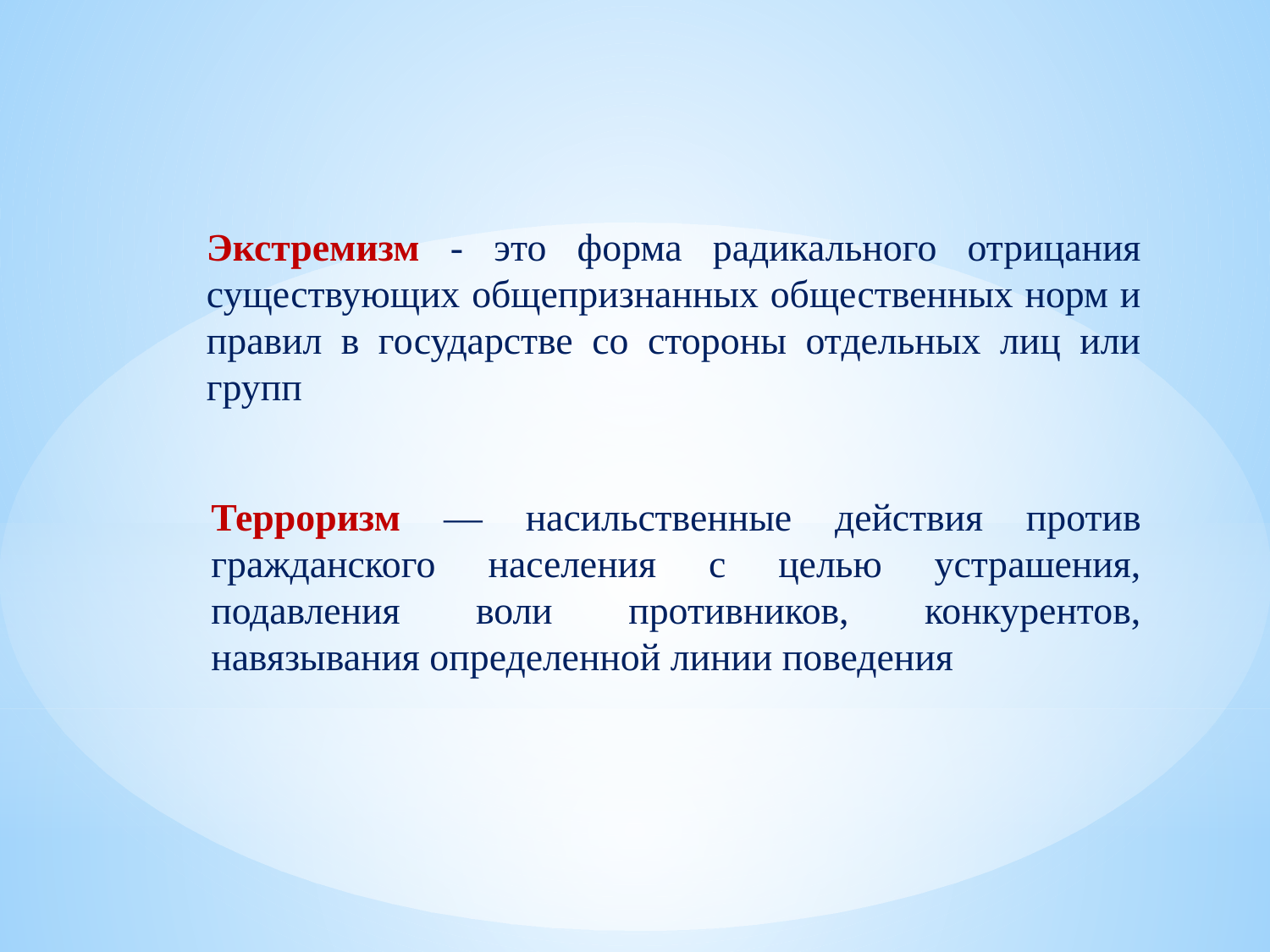

Экстремизм - это форма радикального отрицания существующих общепризнанных общественных норм и правил в государстве со стороны отдельных лиц или групп
Терроризм — насильственные действия против гражданского населения с целью устрашения, подавления воли противников, конкурентов, навязывания определенной линии поведения